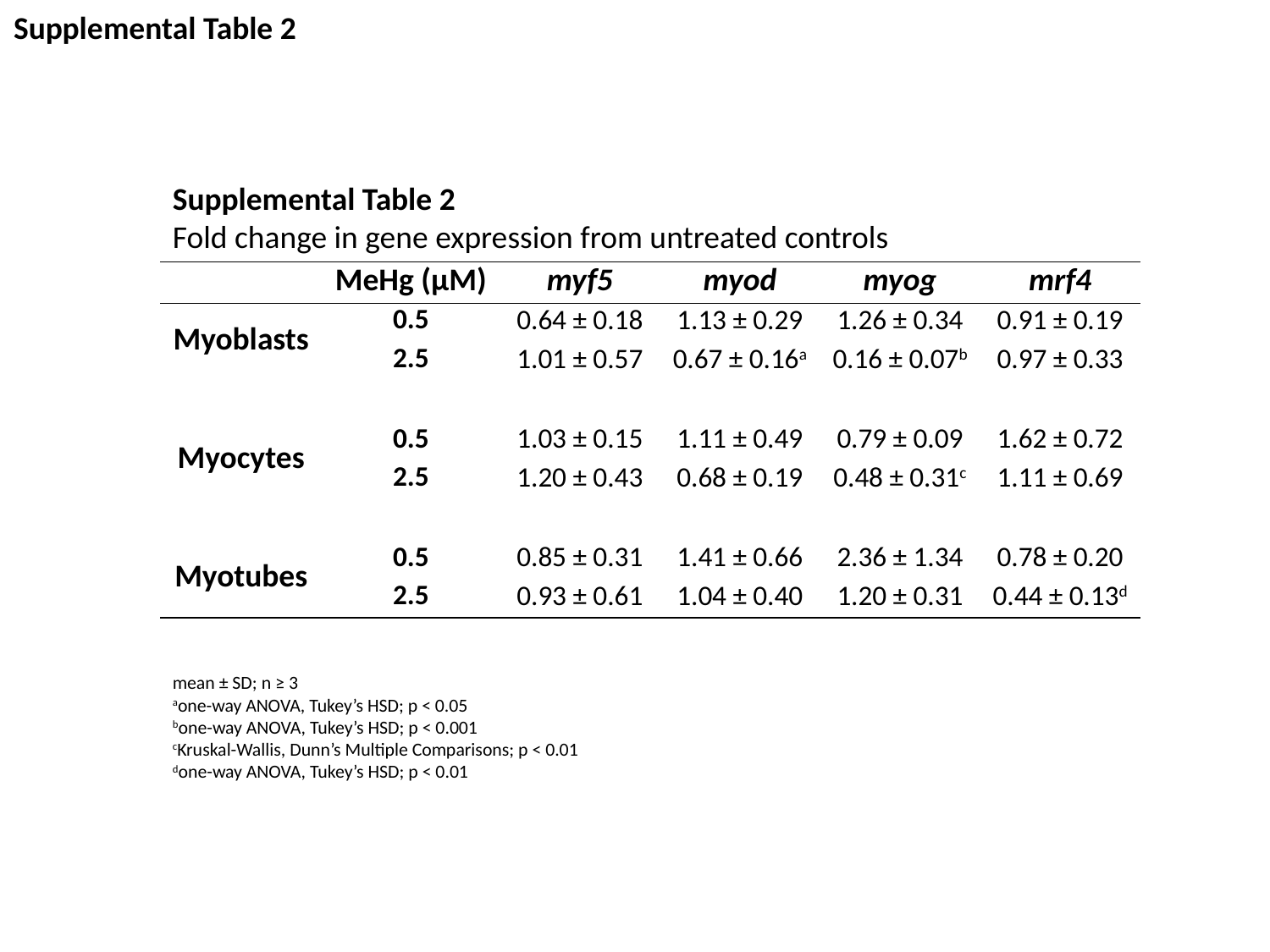

Supplemental Table 2
Supplemental Table 2
Fold change in gene expression from untreated controls
|  | MeHg (µM) | myf5 | myod | myog | mrf4 |
| --- | --- | --- | --- | --- | --- |
| Myoblasts | 0.5 | 0.64 ± 0.18 | 1.13 ± 0.29 | 1.26 ± 0.34 | 0.91 ± 0.19 |
|  | 2.5 | 1.01 ± 0.57 | 0.67 ± 0.16a | 0.16 ± 0.07b | 0.97 ± 0.33 |
|  |  |  |  |  |  |
| Myocytes | 0.5 | 1.03 ± 0.15 | 1.11 ± 0.49 | 0.79 ± 0.09 | 1.62 ± 0.72 |
|  | 2.5 | 1.20 ± 0.43 | 0.68 ± 0.19 | 0.48 ± 0.31c | 1.11 ± 0.69 |
|  |  |  |  |  |  |
| Myotubes | 0.5 | 0.85 ± 0.31 | 1.41 ± 0.66 | 2.36 ± 1.34 | 0.78 ± 0.20 |
|  | 2.5 | 0.93 ± 0.61 | 1.04 ± 0.40 | 1.20 ± 0.31 | 0.44 ± 0.13d |
mean ± SD; n ≥ 3
aone-way ANOVA, Tukey’s HSD; p < 0.05
bone-way ANOVA, Tukey’s HSD; p < 0.001
cKruskal-Wallis, Dunn’s Multiple Comparisons; p < 0.01
done-way ANOVA, Tukey’s HSD; p < 0.01